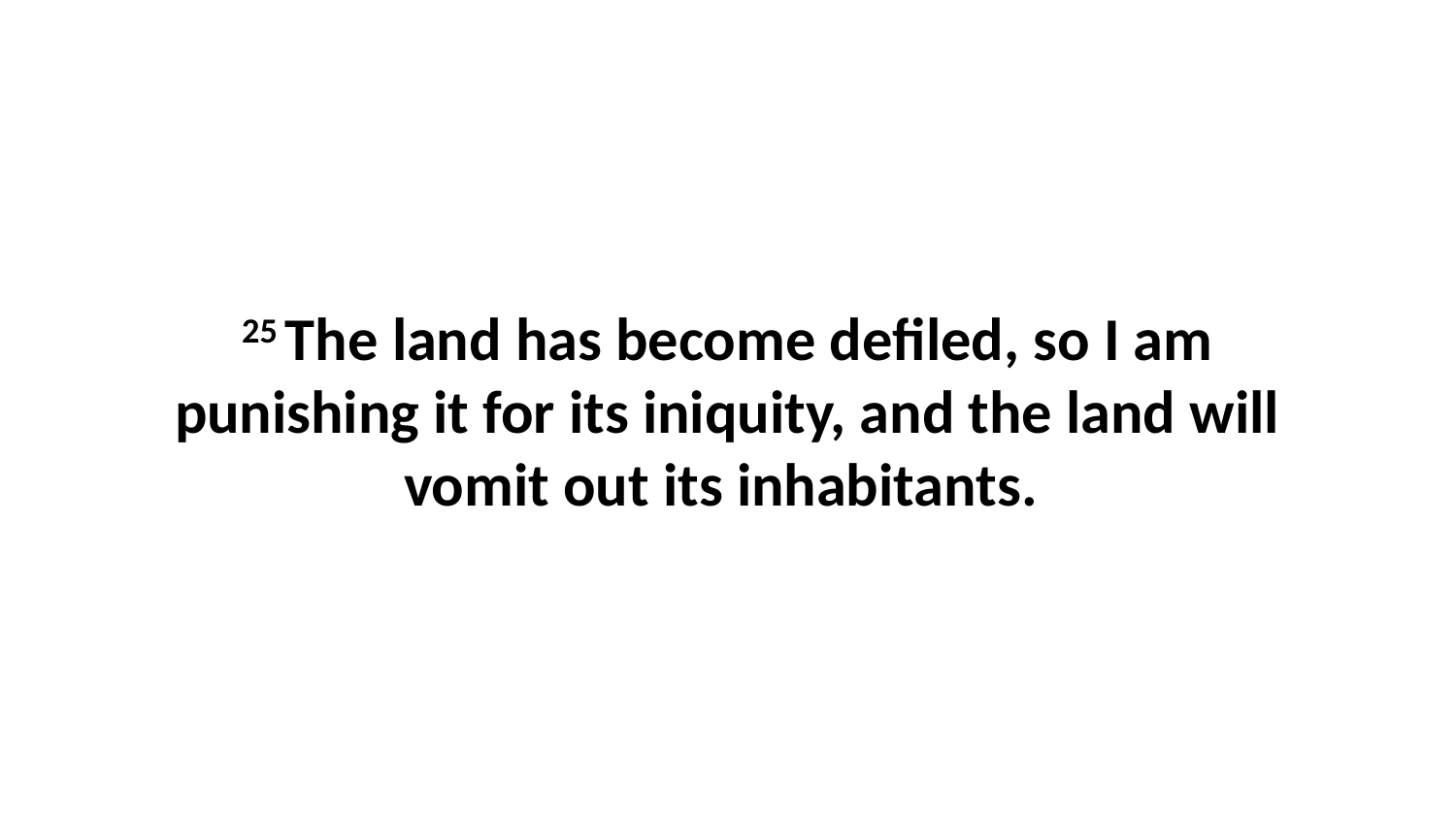

25 The land has become defiled, so I am punishing it for its iniquity, and the land will vomit out its inhabitants.